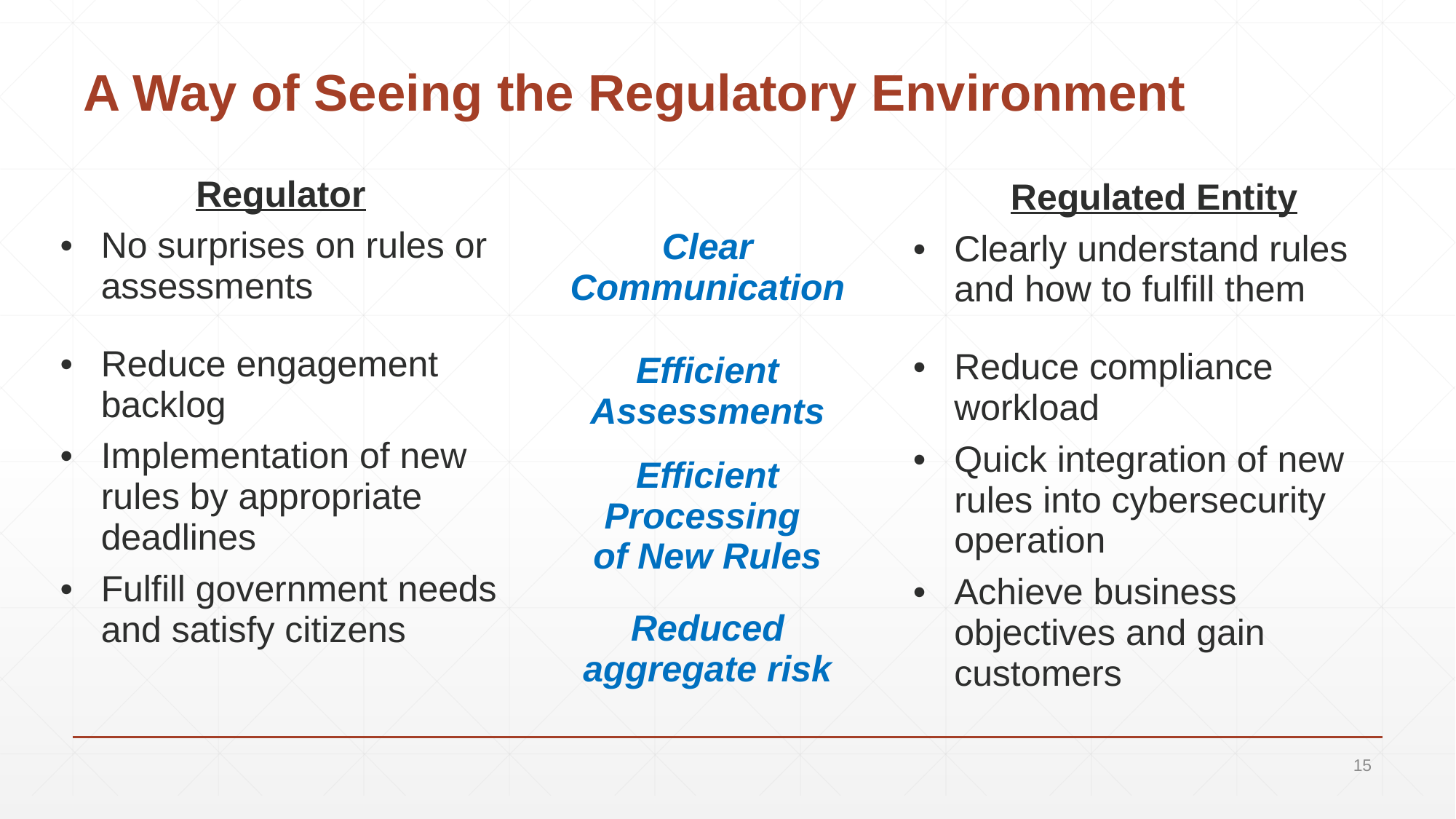

# A Way of Seeing the Regulatory Environment
| Regulator |
| --- |
| No surprises on rules or assessments |
| Reduce engagement backlog |
| Implementation of new rules by appropriate deadlines |
| Fulfill government needs and satisfy citizens |
| Regulated Entity |
| --- |
| Clearly understand rules and how to fulfill them |
| Reduce compliance workload |
| Quick integration of new rules into cybersecurity operation |
| Achieve business objectives and gain customers |
| Clear Communication |
| --- |
| Efficient Assessments |
| Efficient Processing of New Rules |
| Reduced aggregate risk |
15